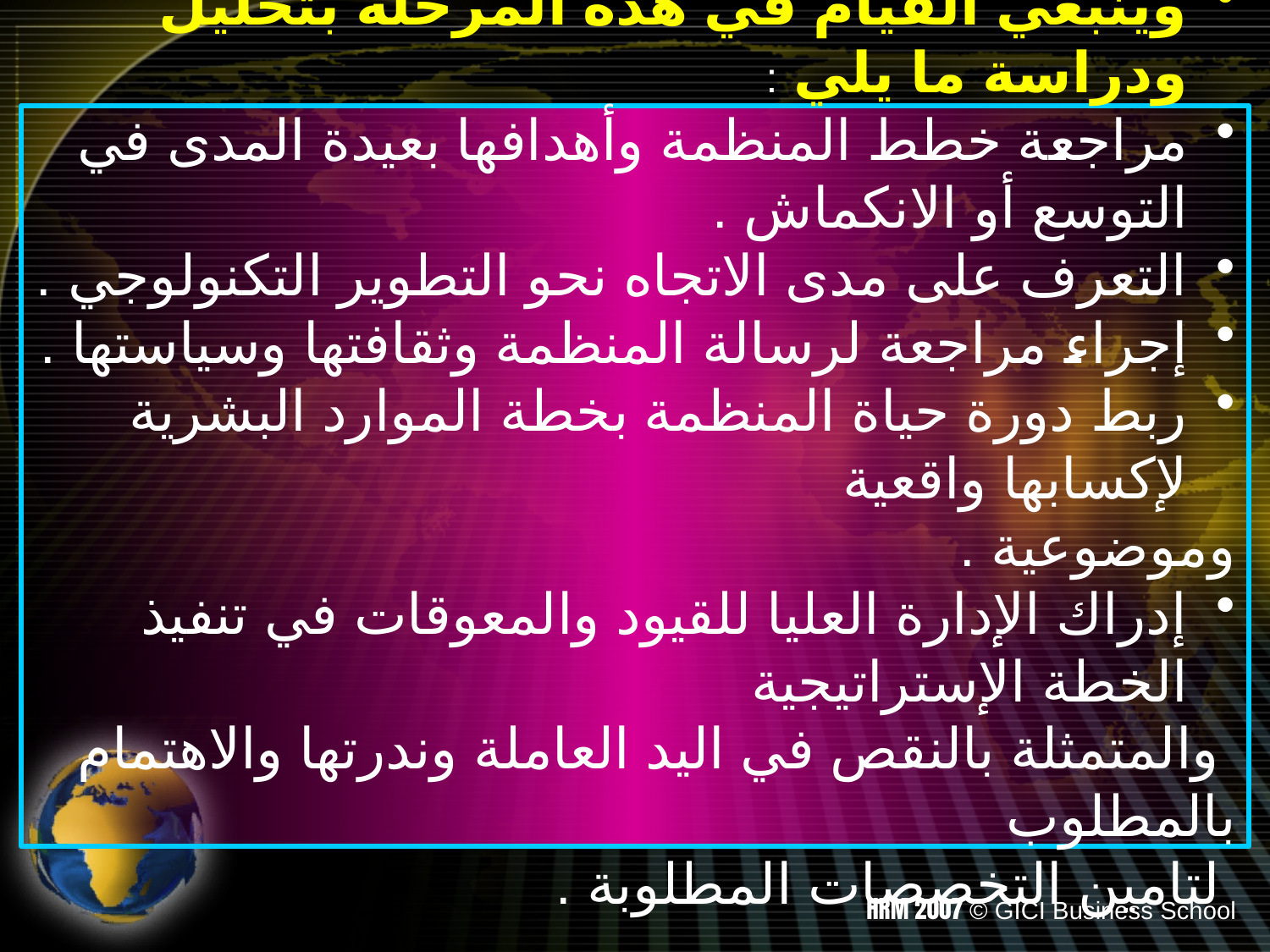

وينبغي القيام في هذه المرحلة بتحليل ودراسة ما يلي :
مراجعة خطط المنظمة وأهدافها بعيدة المدى في التوسع أو الانكماش .
التعرف على مدى الاتجاه نحو التطوير التكنولوجي .
إجراء مراجعة لرسالة المنظمة وثقافتها وسياستها .
ربط دورة حياة المنظمة بخطة الموارد البشرية لإكسابها واقعية
وموضوعية .
إدراك الإدارة العليا للقيود والمعوقات في تنفيذ الخطة الإستراتيجية
 والمتمثلة بالنقص في اليد العاملة وندرتها والاهتمام بالمطلوب
 لتامين التخصصات المطلوبة .